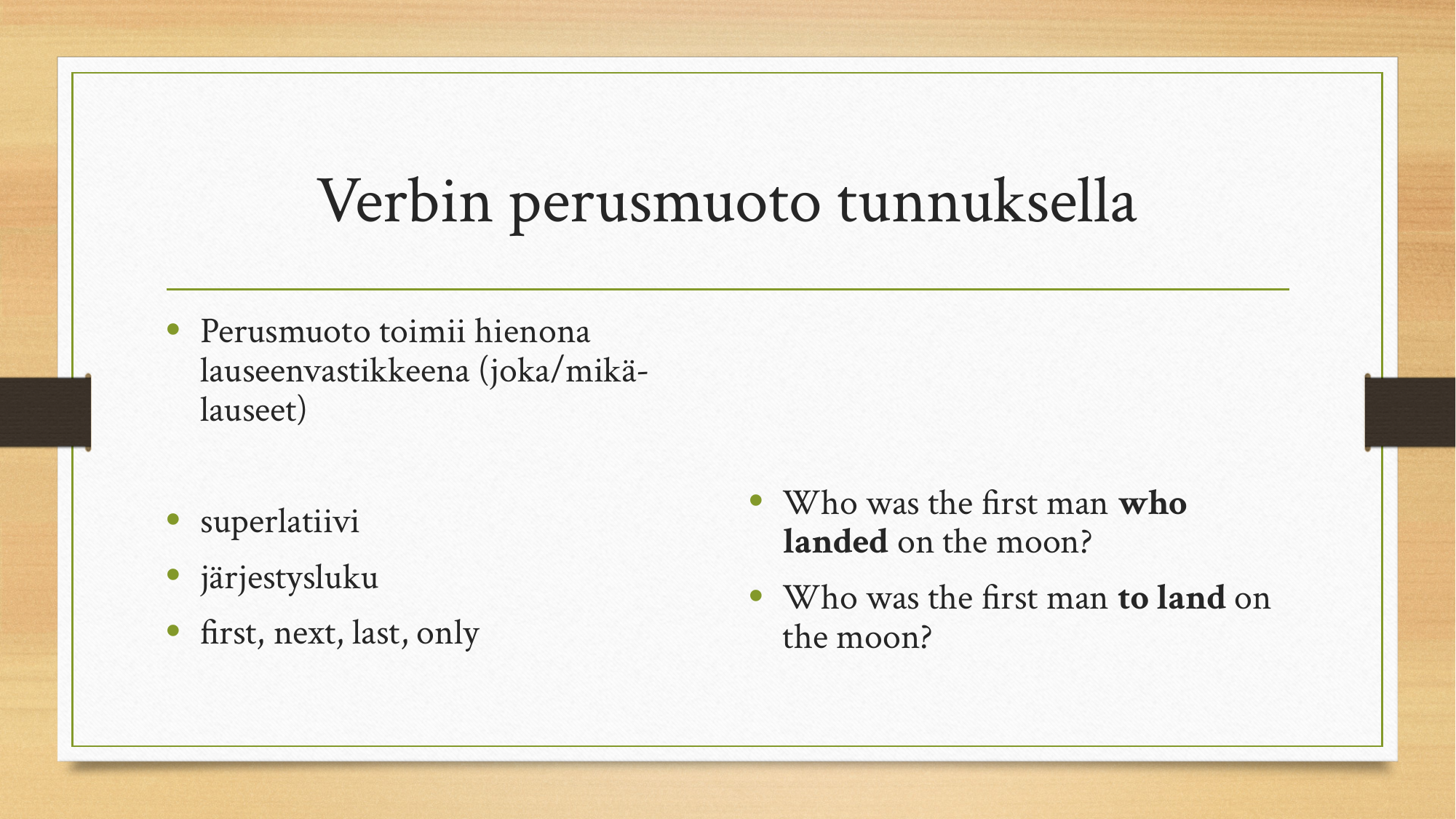

# Verbin perusmuoto tunnuksella
Perusmuoto toimii hienona lauseenvastikkeena (joka/mikä-lauseet)

superlatiivi
järjestysluku
first, next, last, only

Who was the first man who landed on the moon?
Who was the first man to land on the moon?